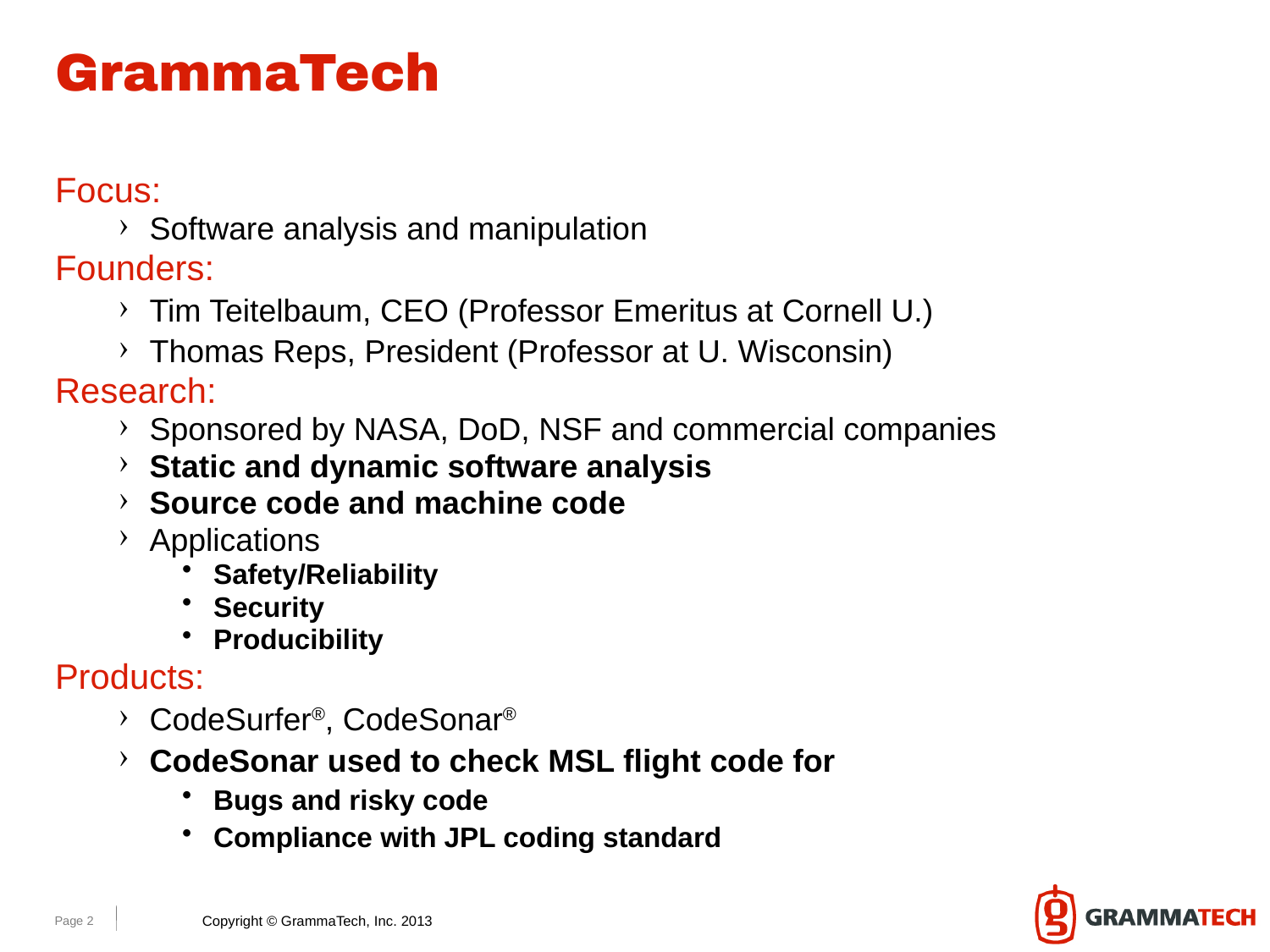

GrammaTech
Focus:
Software analysis and manipulation
Founders:
Tim Teitelbaum, CEO (Professor Emeritus at Cornell U.)
Thomas Reps, President (Professor at U. Wisconsin)
Research:
Sponsored by NASA, DoD, NSF and commercial companies
Static and dynamic software analysis
Source code and machine code
Applications
Safety/Reliability
Security
Producibility
Products:
CodeSurfer®, CodeSonar®
CodeSonar used to check MSL flight code for
Bugs and risky code
Compliance with JPL coding standard
Page 2
Copyright © GrammaTech, Inc. 2013